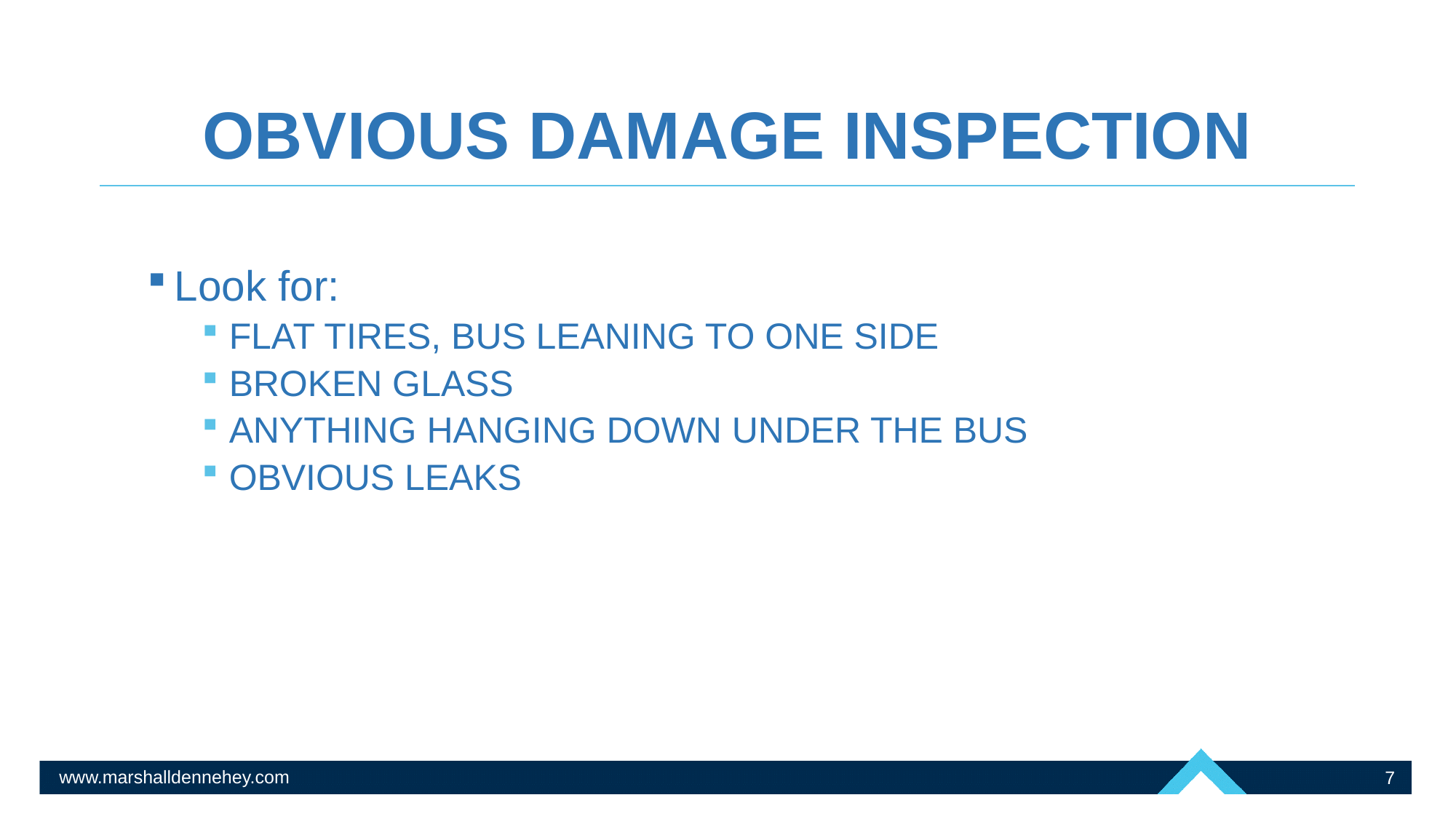

# OBVIOUS DAMAGE INSPECTION
Look for:
FLAT TIRES, BUS LEANING TO ONE SIDE
BROKEN GLASS
ANYTHING HANGING DOWN UNDER THE BUS
OBVIOUS LEAKS